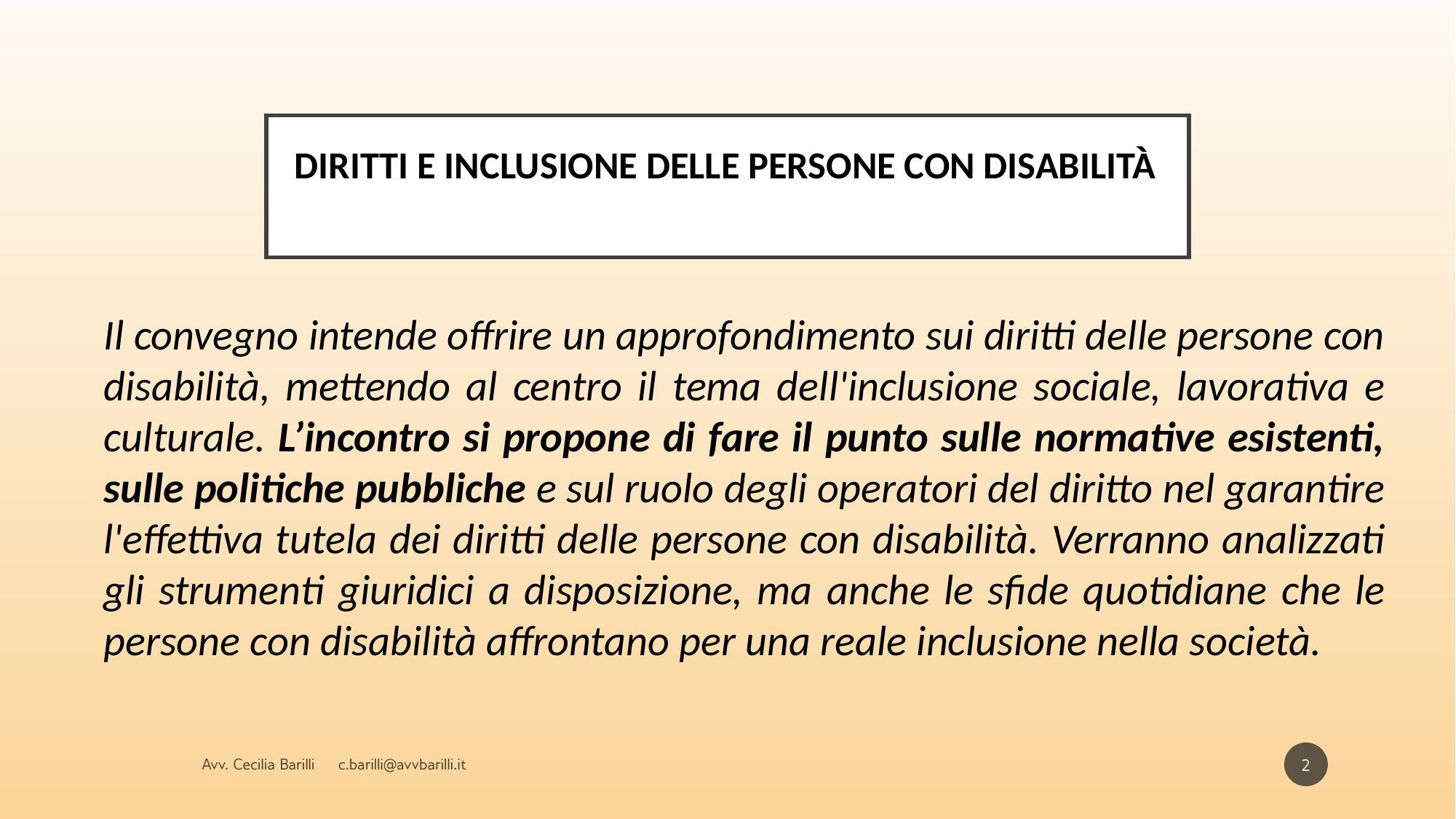

# DIRITTI E INCLUSIONE DELLE PERSONE CON DISABILITÀ
Il convegno intende offrire un approfondimento sui diritti delle persone con disabilità, mettendo al centro il tema dell'inclusione sociale, lavorativa e culturale. L’incontro si propone di fare il punto sulle normative esistenti, sulle politiche pubbliche e sul ruolo degli operatori del diritto nel garantire l'effettiva tutela dei diritti delle persone con disabilità. Verranno analizzati gli strumenti giuridici a disposizione, ma anche le sfide quotidiane che le persone con disabilità affrontano per una reale inclusione nella società.
2
Avv. Cecilia Barilli     c.barilli@avvbarilli.it